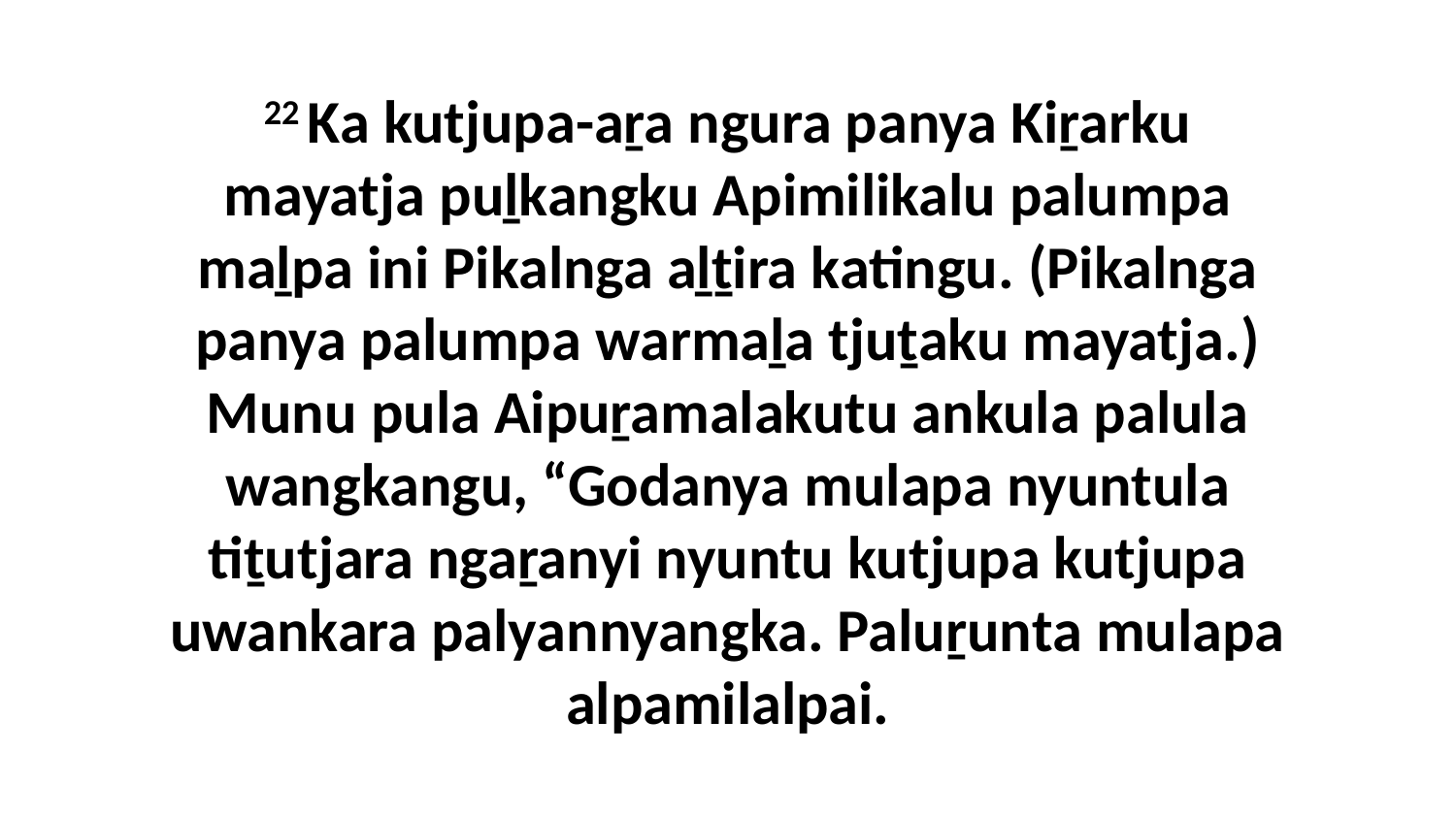

22 Ka kutjupa-aṟa ngura panya Kiṟarku mayatja puḻkangku Apimilikalu palumpa maḻpa ini Pikalnga aḻṯira katingu. (Pikalnga panya palumpa warmaḻa tjuṯaku mayatja.) Munu pula Aipuṟamalakutu ankula palula wangkangu, “Godanya mulapa nyuntula tiṯutjara ngaṟanyi nyuntu kutjupa kutjupa uwankara palyannyangka. Paluṟunta mulapa alpamilalpai.